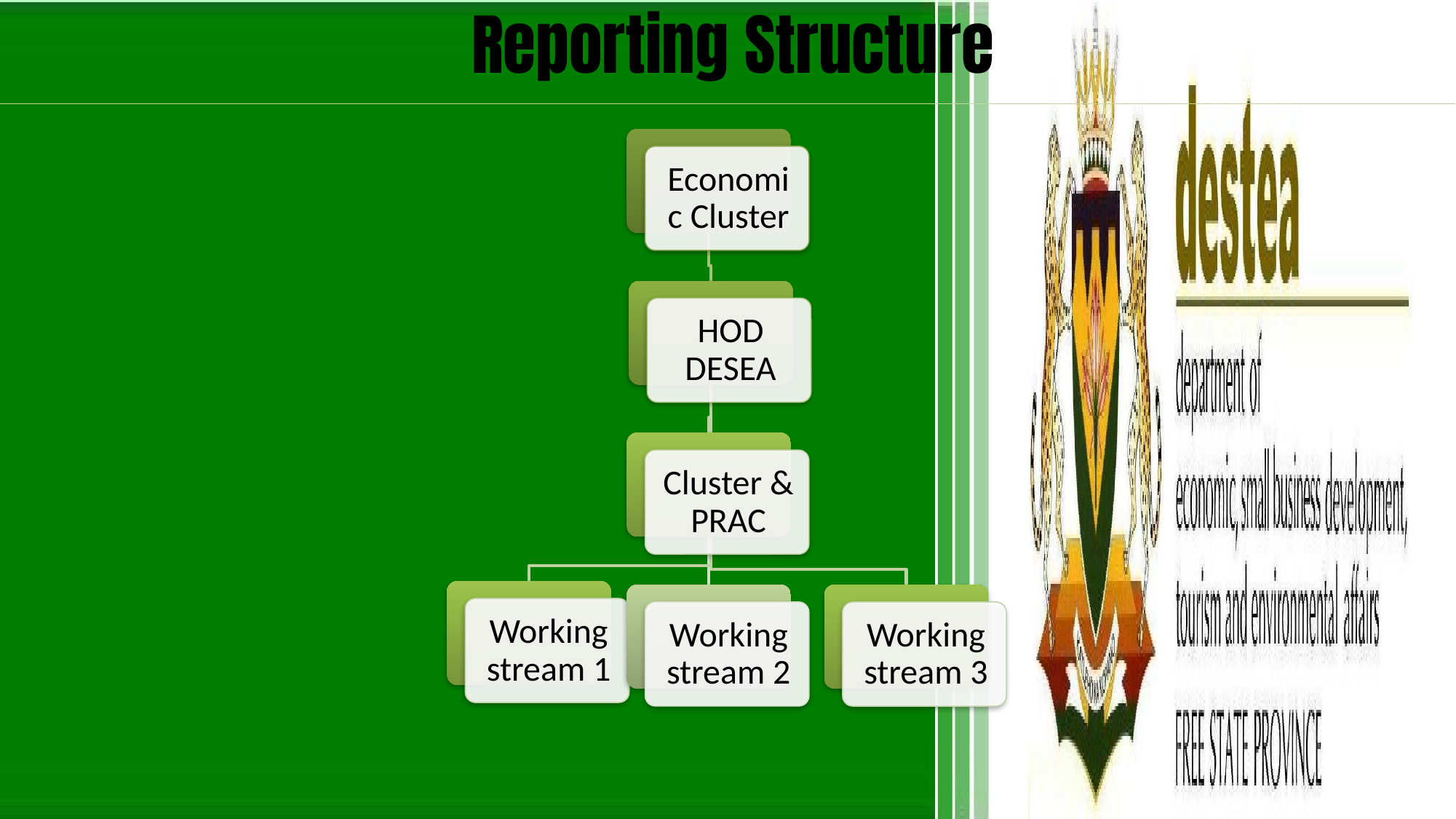

# Reporting Structure
Economic Cluster
HOD DESEA
Working stream 1
Cluster & PRAC
Working stream 2
Working stream 3